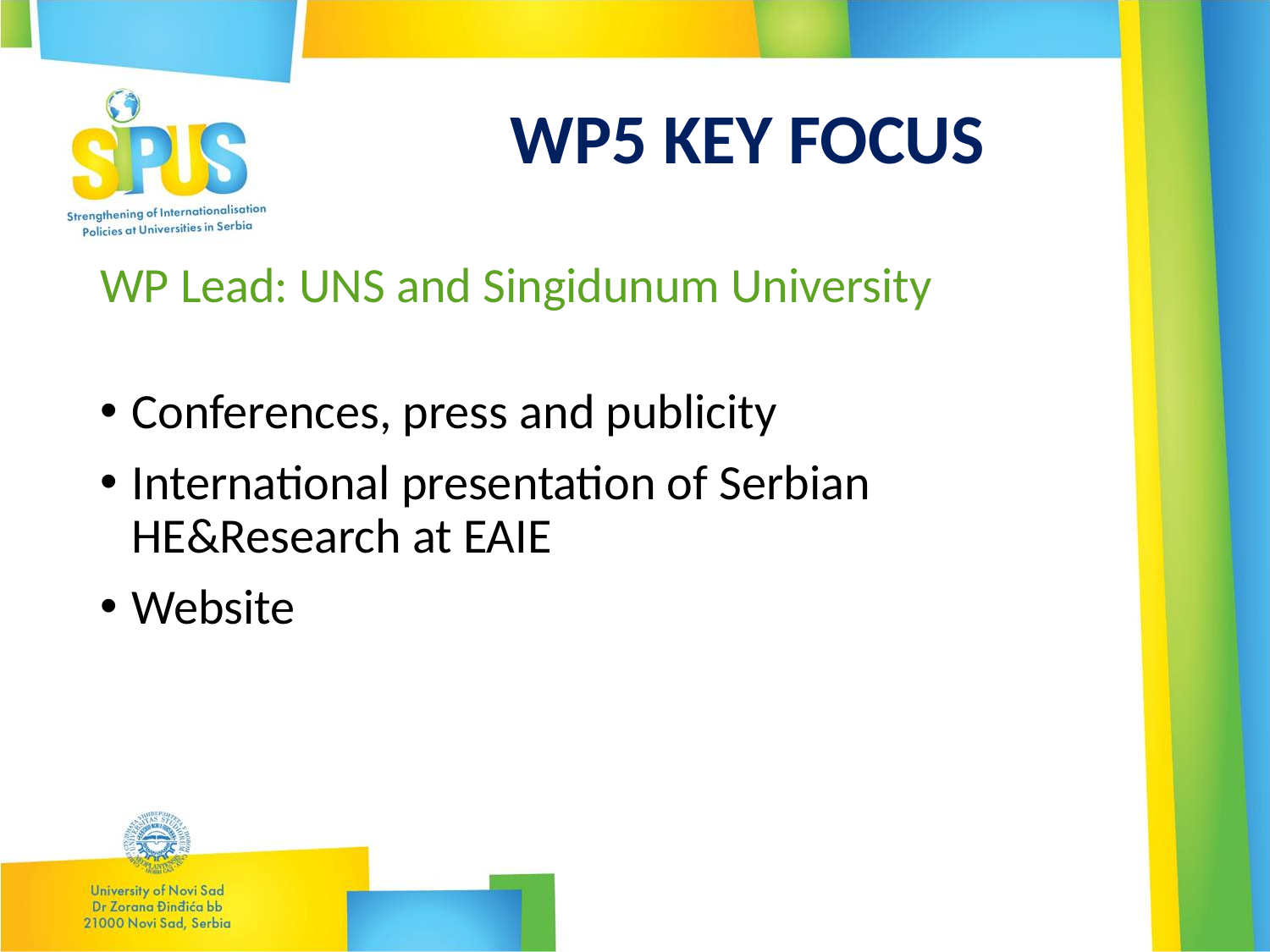

# WP5 KEY FOCUS
WP Lead: UNS and Singidunum University

Conferences, press and publicity
International presentation of Serbian HE&Research at EAIE
Website